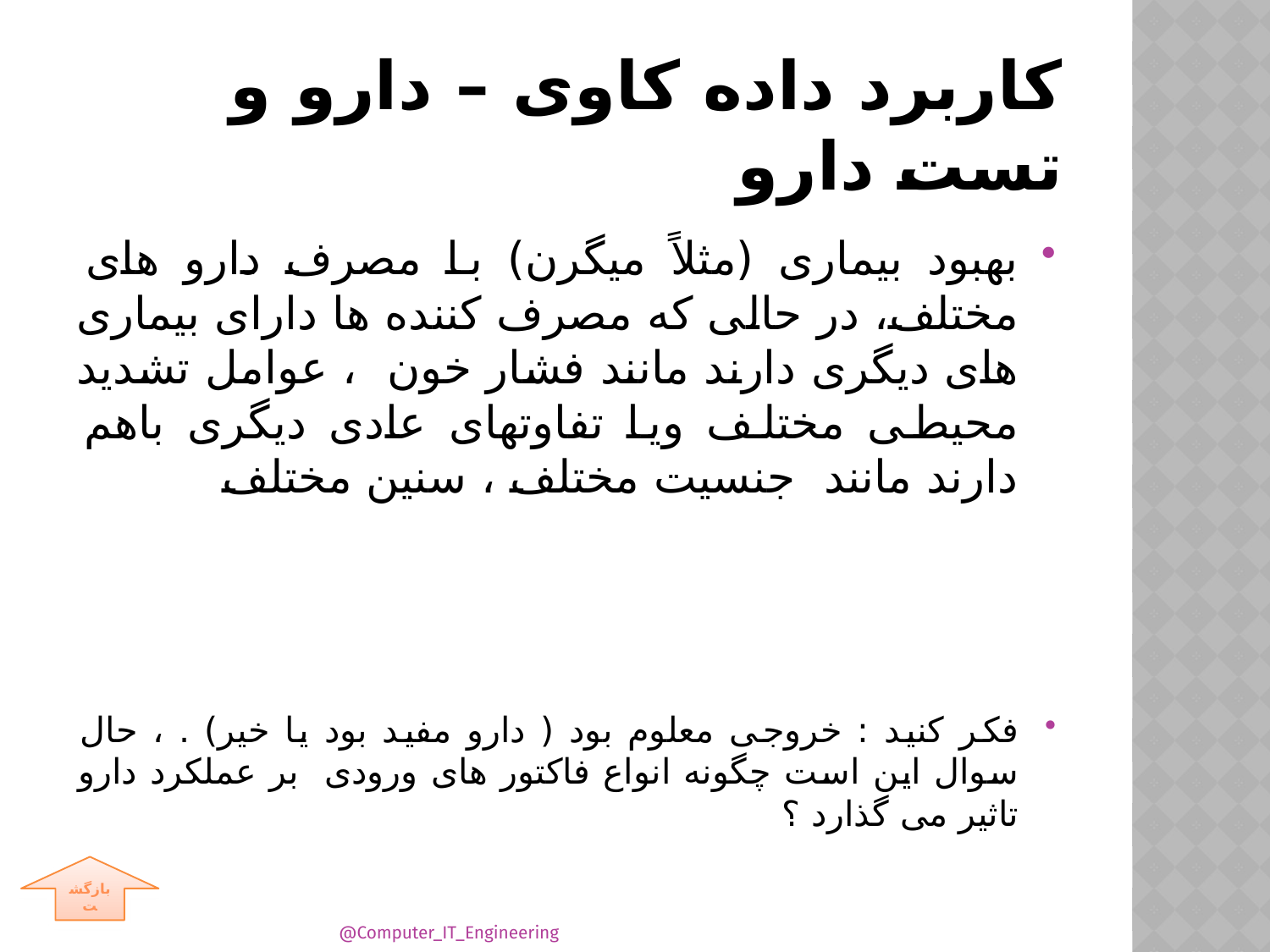

# کاربرد داده کاوی – دارو و تست دارو
بهبود بیماری (مثلاً میگرن) با مصرف دارو های مختلف، در حالی که مصرف کننده ها دارای بیماری های دیگری دارند مانند فشار خون  ، عوامل تشدید محیطی مختلف ویا تفاوتهای عادی دیگری باهم دارند مانند  جنسیت مختلف ، سنین مختلف

فکر کنید : خروجی معلوم بود ( دارو مفید بود یا خیر) . ، حال سوال این است چگونه انواع فاکتور های ورودی  بر عملکرد دارو تاثیر می گذارد ؟
بازگشت
@Computer_IT_Engineering